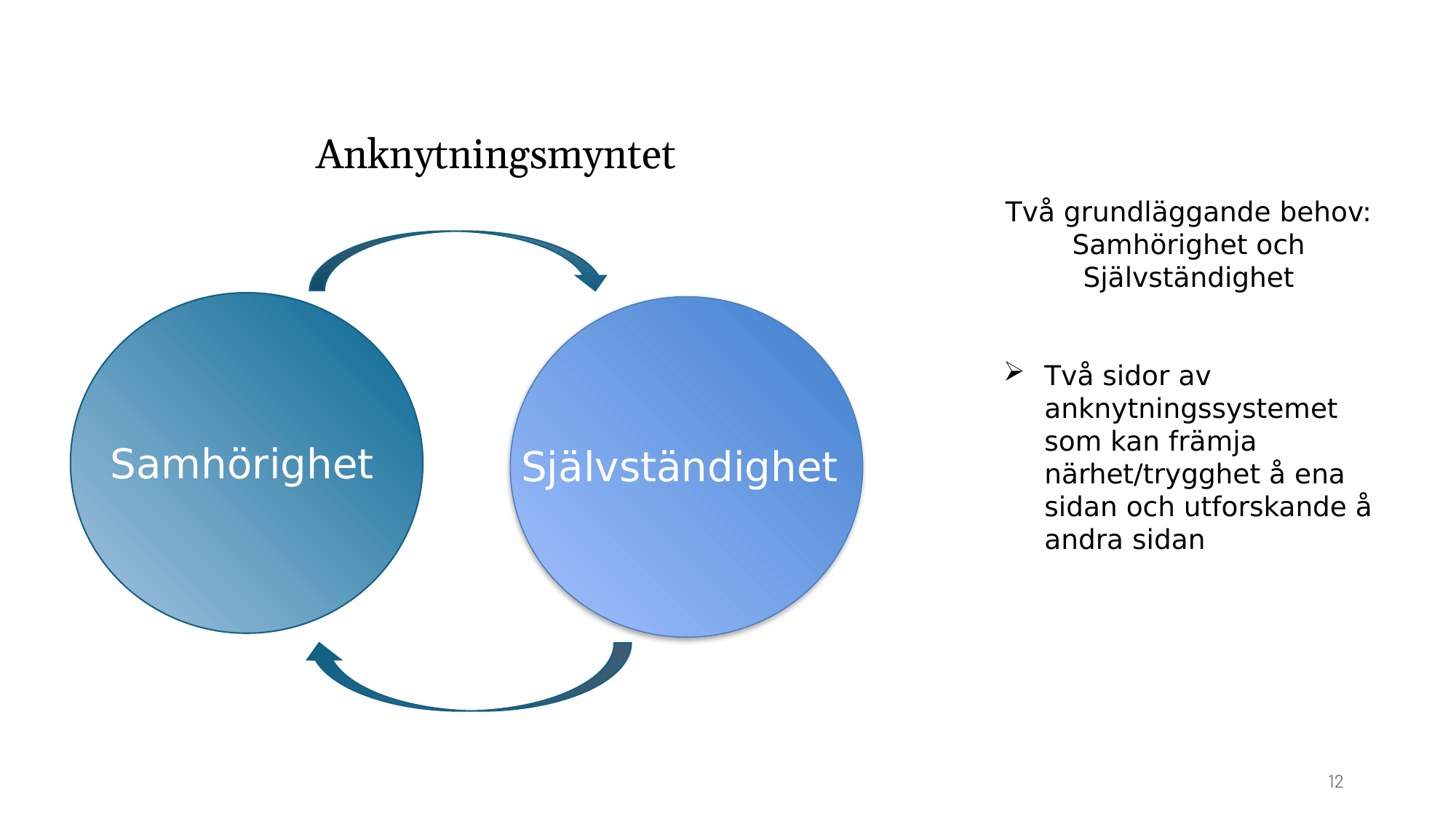

Anknytningsmyntet

Två grundläggande behov: Samhörighet och Självständighet

Två sidor av anknytningssystemet som kan främja närhet/trygghet å ena sidan och utforskande å andra sidan

Självständighet

Samhörighet
12